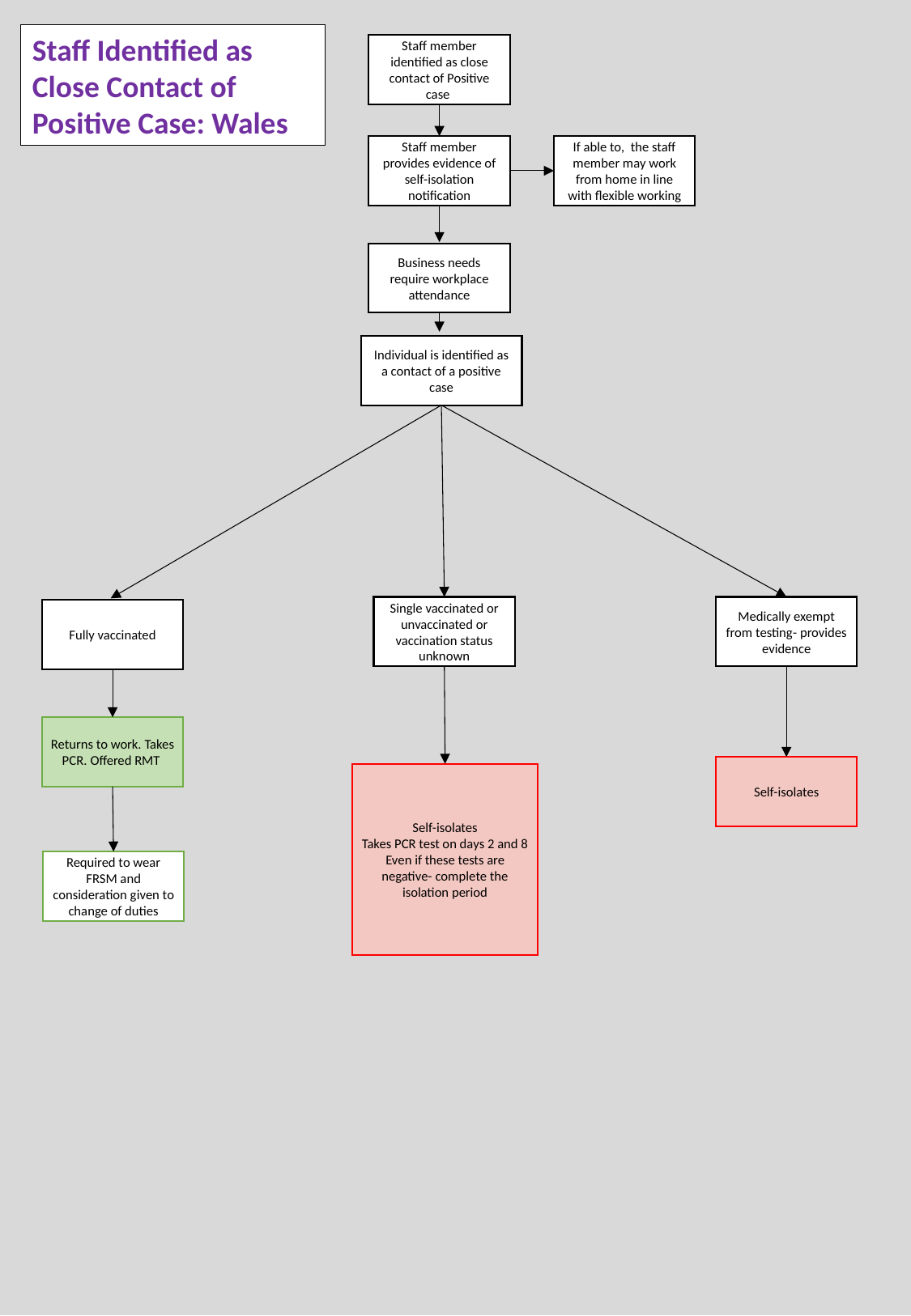

Staff Identified as Close Contact of Positive Case: Wales
Staff member identified as close contact of Positive case
Staff member provides evidence of self-isolation notification
If able to,  the staff member may work from home in line with flexible working
Business needs require workplace attendance
Individual is identified as a contact of a positive case
Medically exempt from testing- provides evidence
Single vaccinated or unvaccinated or vaccination status unknown
Fully vaccinated
Returns to work. Takes PCR. Offered RMT
Self-isolates
Self-isolates
Takes PCR test on days 2 and 8
Even if these tests are negative- complete the isolation period

Required to wear FRSM and consideration given to change of duties